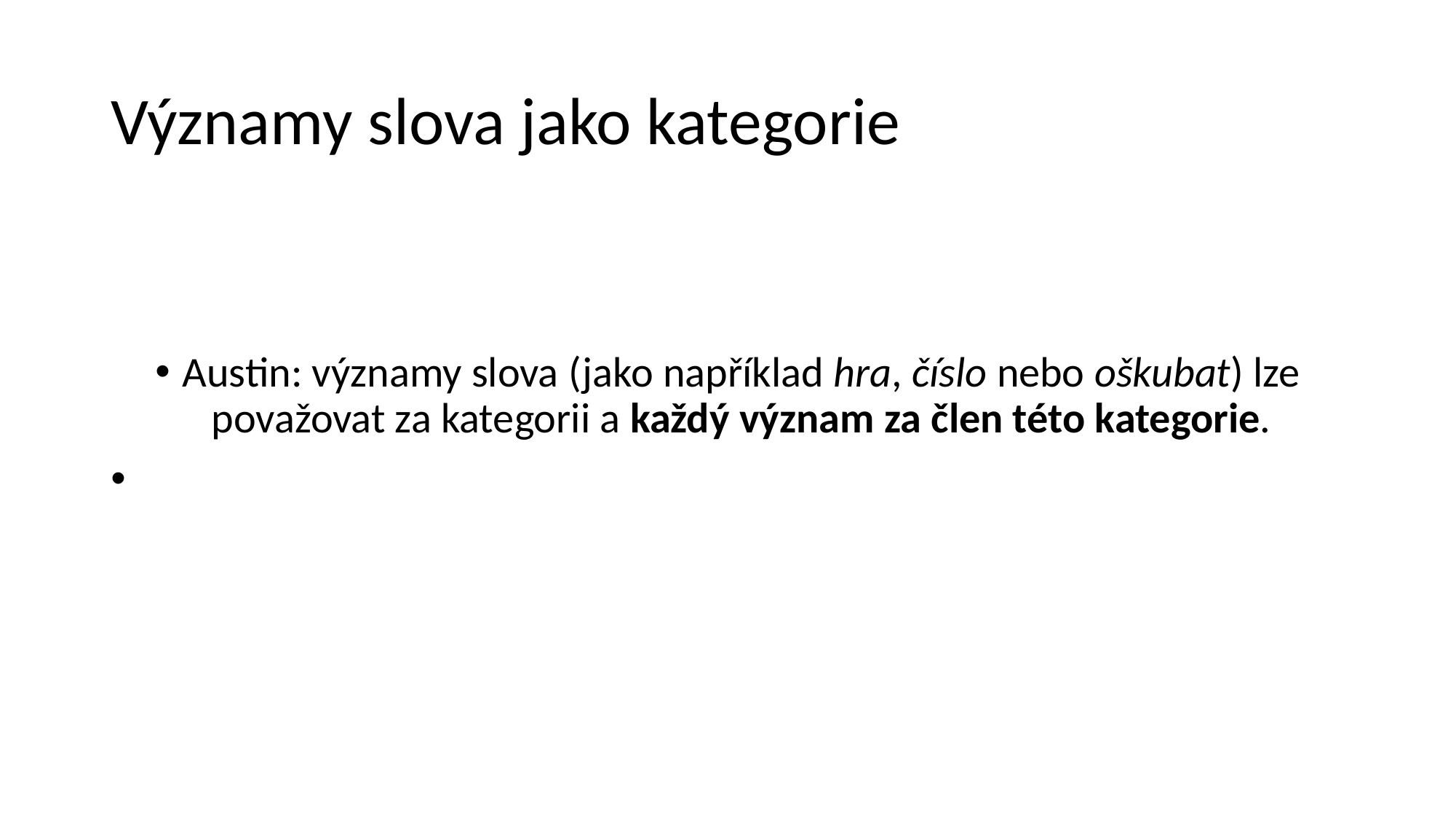

Významy slova jako kategorie

Austin: významy slova (jako například hra, číslo nebo oškubat) lze považovat za kategorii a každý význam za člen této kategorie.